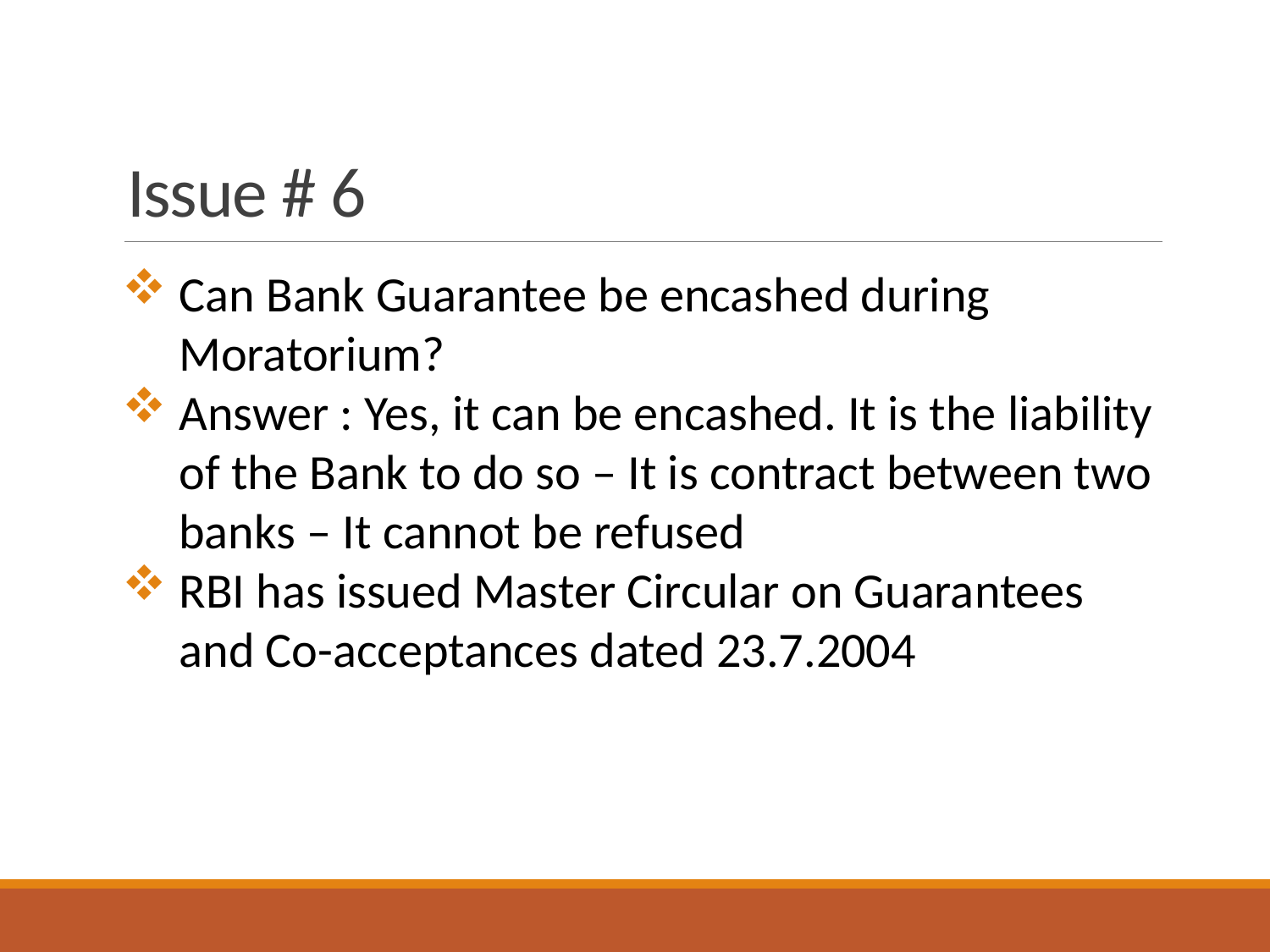

# Issue # 6
Can Bank Guarantee be encashed during Moratorium?
Answer : Yes, it can be encashed. It is the liability of the Bank to do so – It is contract between two banks – It cannot be refused
RBI has issued Master Circular on Guarantees and Co-acceptances dated 23.7.2004